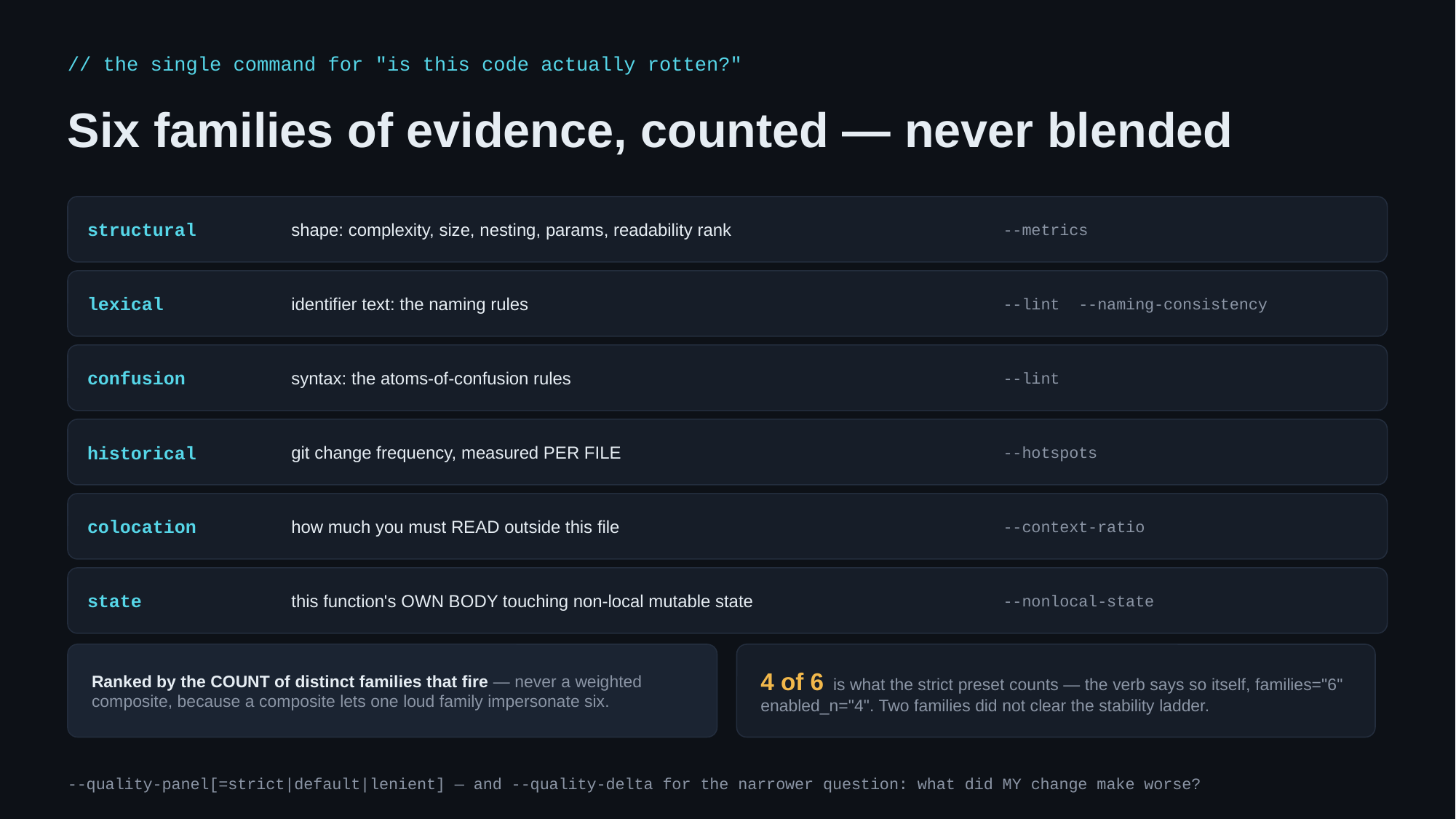

// the single command for "is this code actually rotten?"
Six families of evidence, counted — never blended

structural
shape: complexity, size, nesting, params, readability rank
--metrics

lexical
identifier text: the naming rules
--lint  --naming-consistency

confusion
syntax: the atoms-of-confusion rules
--lint

historical
git change frequency, measured PER FILE
--hotspots

colocation
how much you must READ outside this file
--context-ratio

state
this function's OWN BODY touching non-local mutable state
--nonlocal-state

Ranked by the COUNT of distinct families that fire — never a weighted composite, because a composite lets one loud family impersonate six.
4 of 6  is what the strict preset counts — the verb says so itself, families="6" enabled_n="4". Two families did not clear the stability ladder.
--quality-panel[=strict|default|lenient] — and --quality-delta for the narrower question: what did MY change make worse?